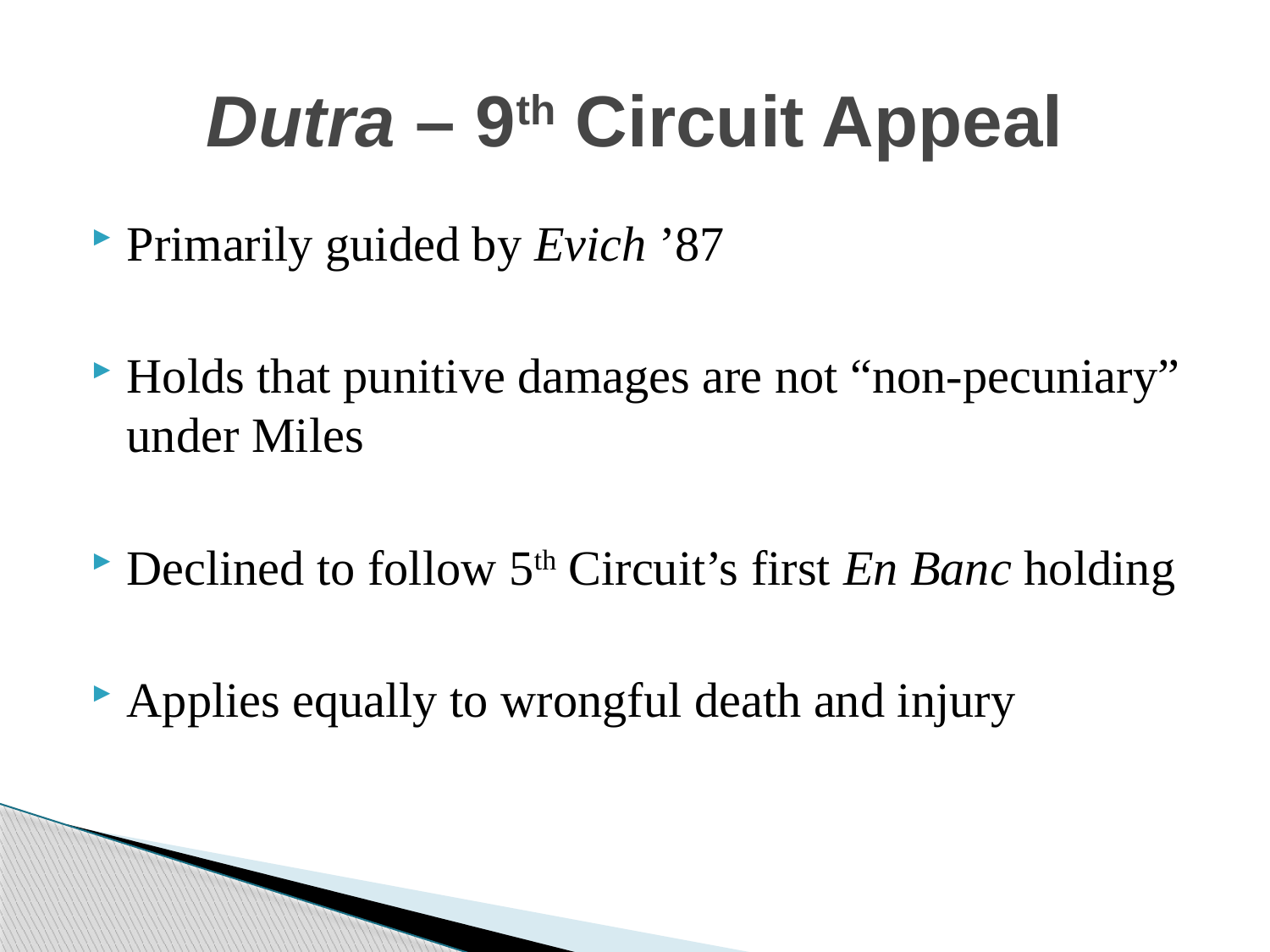

# Dutra – 9th Circuit Appeal
Primarily guided by Evich ’87

Holds that punitive damages are not “non-pecuniary” under Miles

Declined to follow 5th Circuit’s first En Banc holding

Applies equally to wrongful death and injury